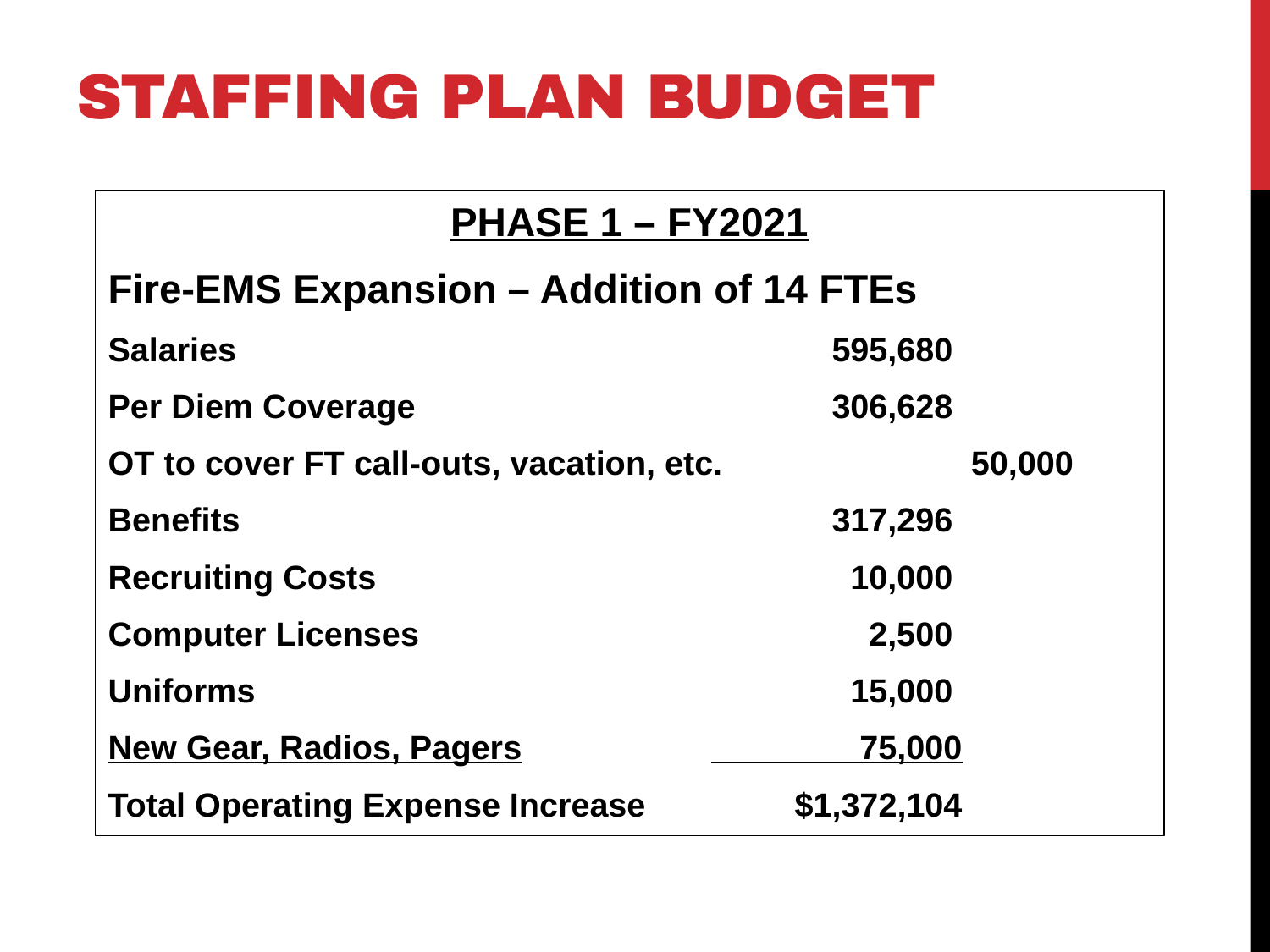

# Staffing plan budget
PHASE 1 – FY2021
Fire-EMS Expansion – Addition of 14 FTEs
Salaries					595,680
Per Diem Coverage 				306,628
OT to cover FT call-outs, vacation, etc.		  50,000
Benefits					317,296
Recruiting Costs				  10,000
Computer Licenses				    2,500
Uniforms					  15,000
New Gear, Radios, Pagers		                75,000
Total Operating Expense Increase 	         $1,372,104